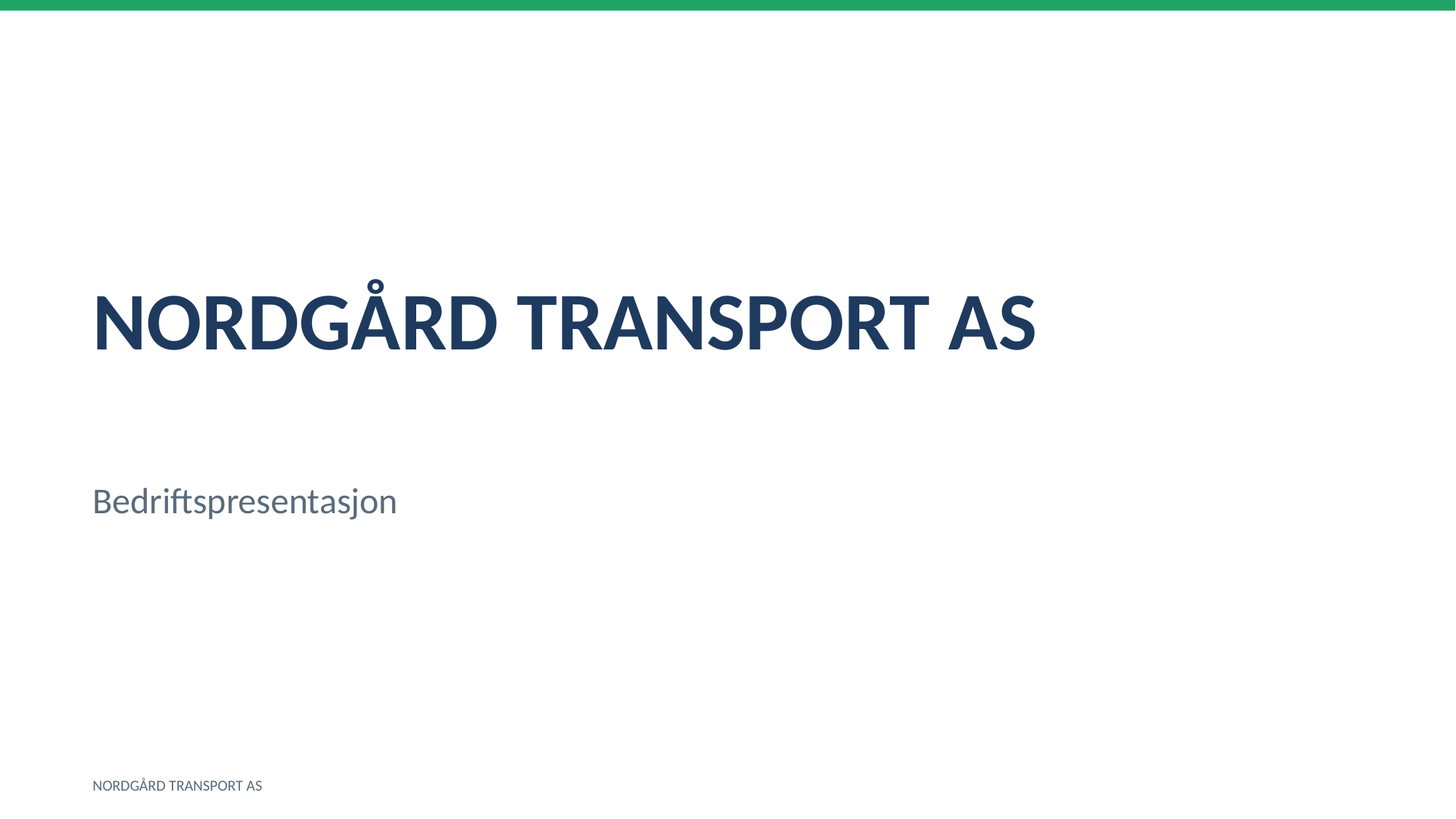

NORDGÅRD TRANSPORT AS
Bedriftspresentasjon
NORDGÅRD TRANSPORT AS